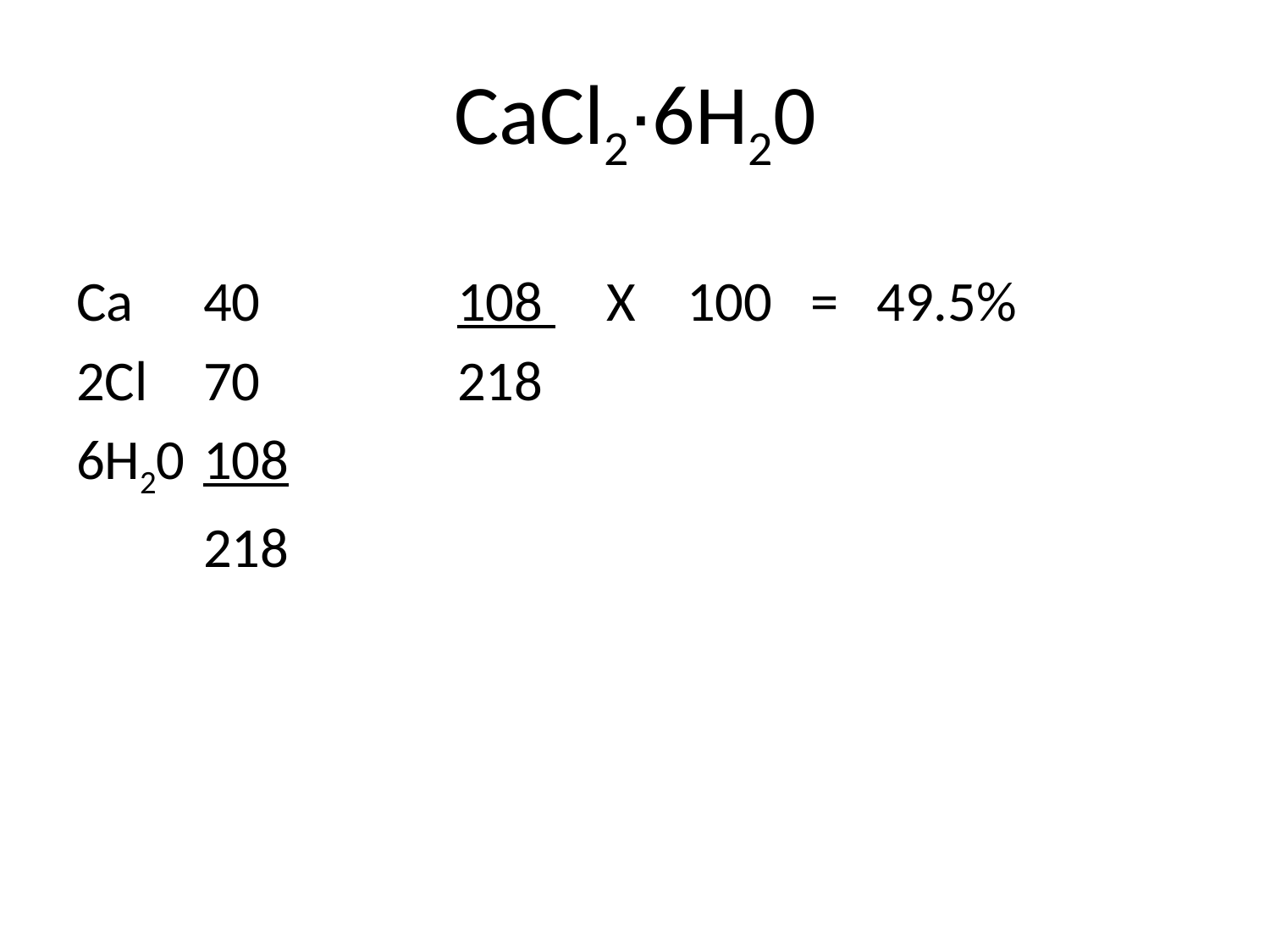

CaCl2∙6H20

Ca	40		108     X    100   =   49.5%
2Cl	70		218
6H20	108
	218